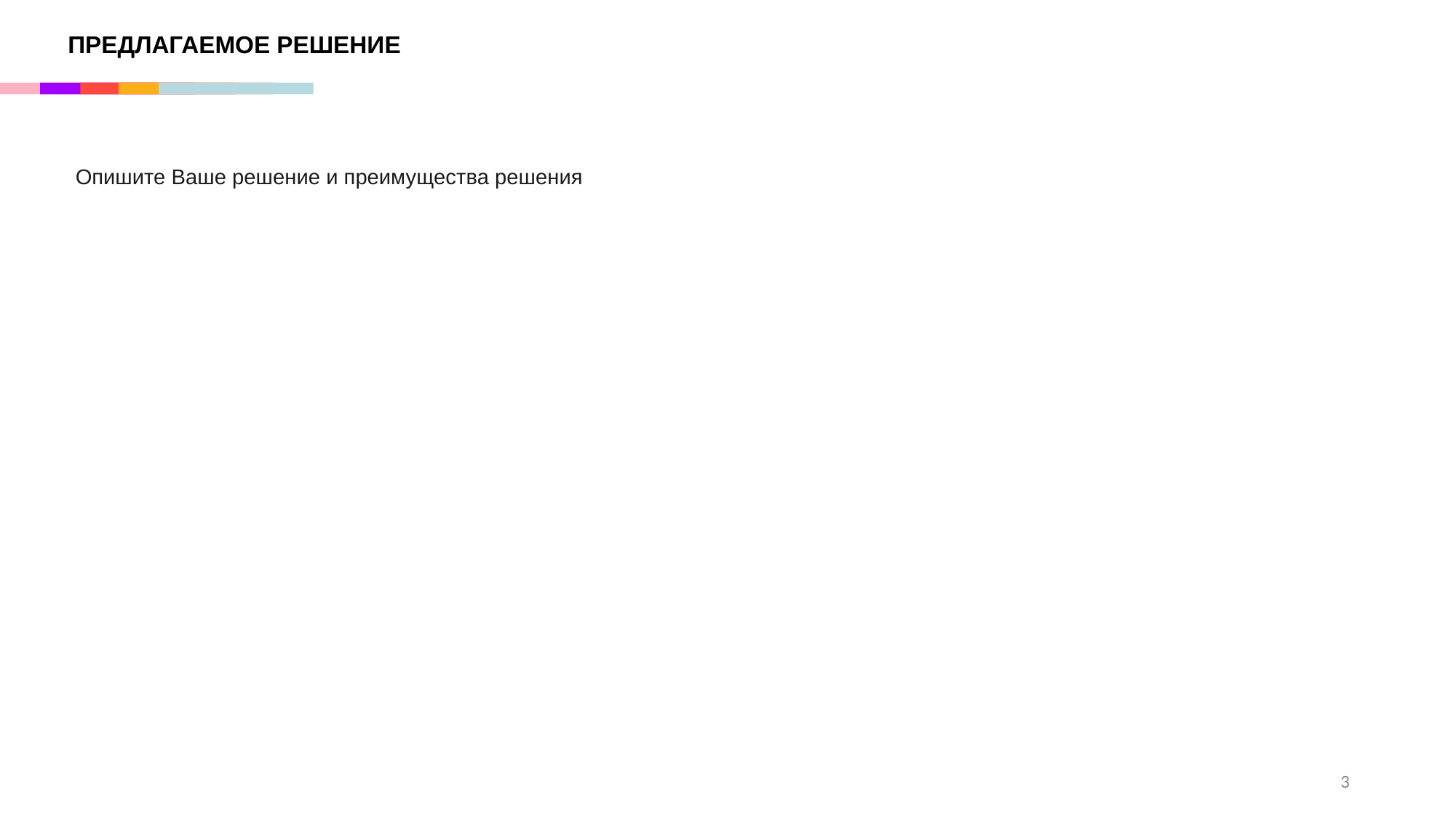

ПРЕДЛАГАЕМОЕ РЕШЕНИЕ

Опишите Ваше решение и преимущества решения
3